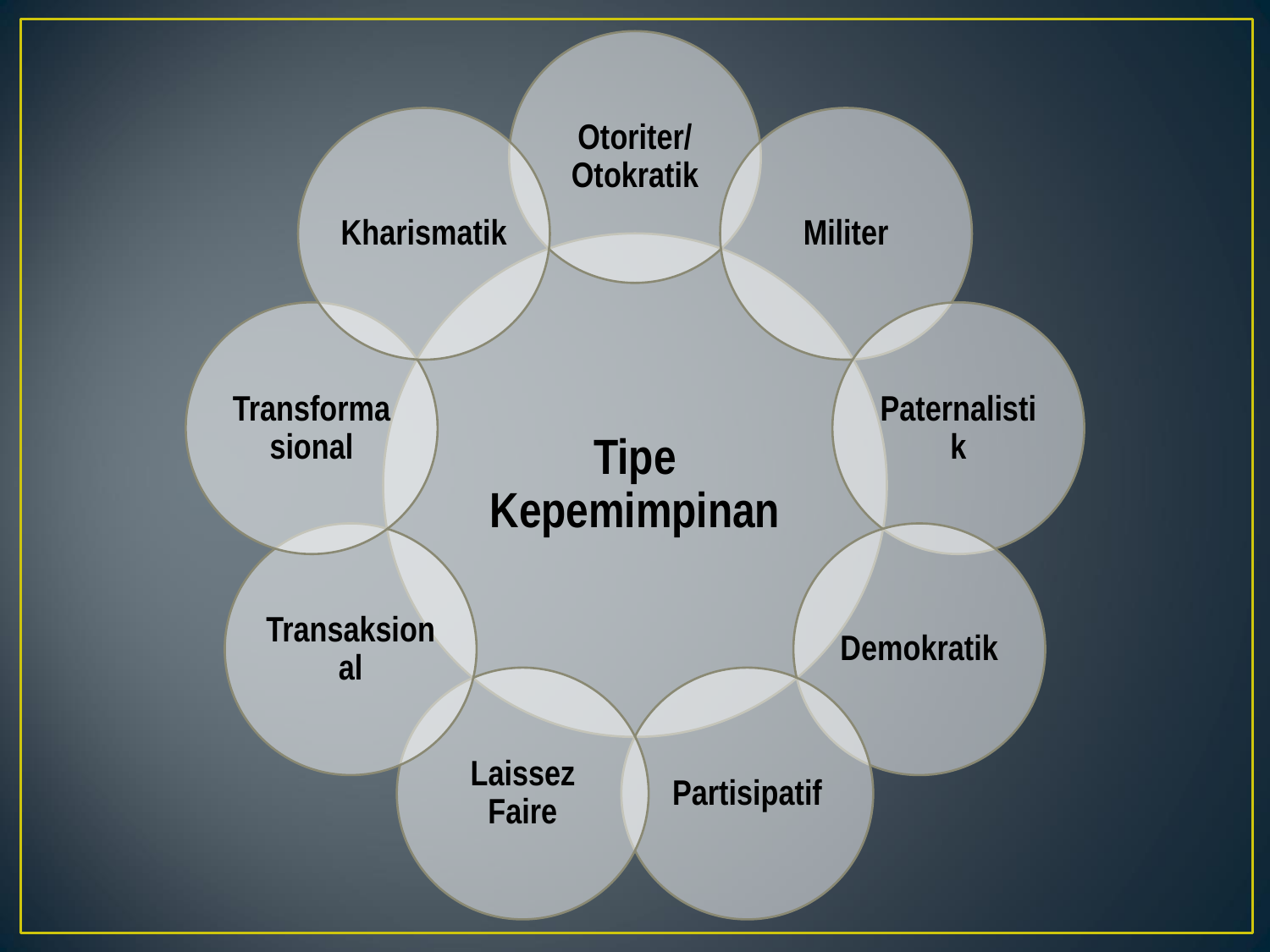

Tipe Kepemimpinan
Otoriter/Otokratik
Militer
Paternalistik
Demokratik
Partisipatif
Laissez Faire
Transaksional
Transformasional
Kharismatik